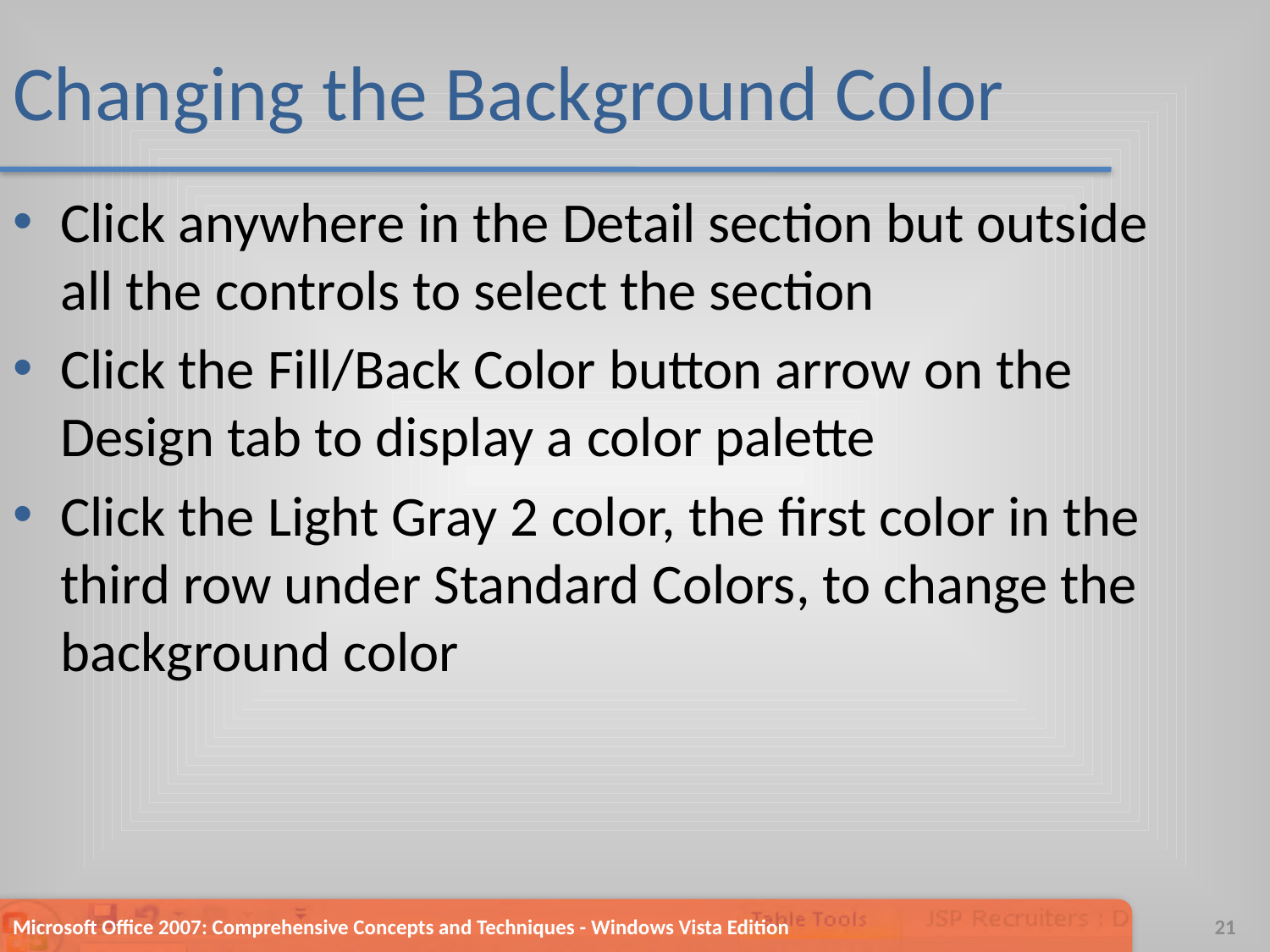

# Changing the Background Color
Click anywhere in the Detail section but outside all the controls to select the section
Click the Fill/Back Color button arrow on the Design tab to display a color palette
Click the Light Gray 2 color, the first color in the third row under Standard Colors, to change the background color

Microsoft Office 2007: Comprehensive Concepts and Techniques - Windows Vista Edition
21